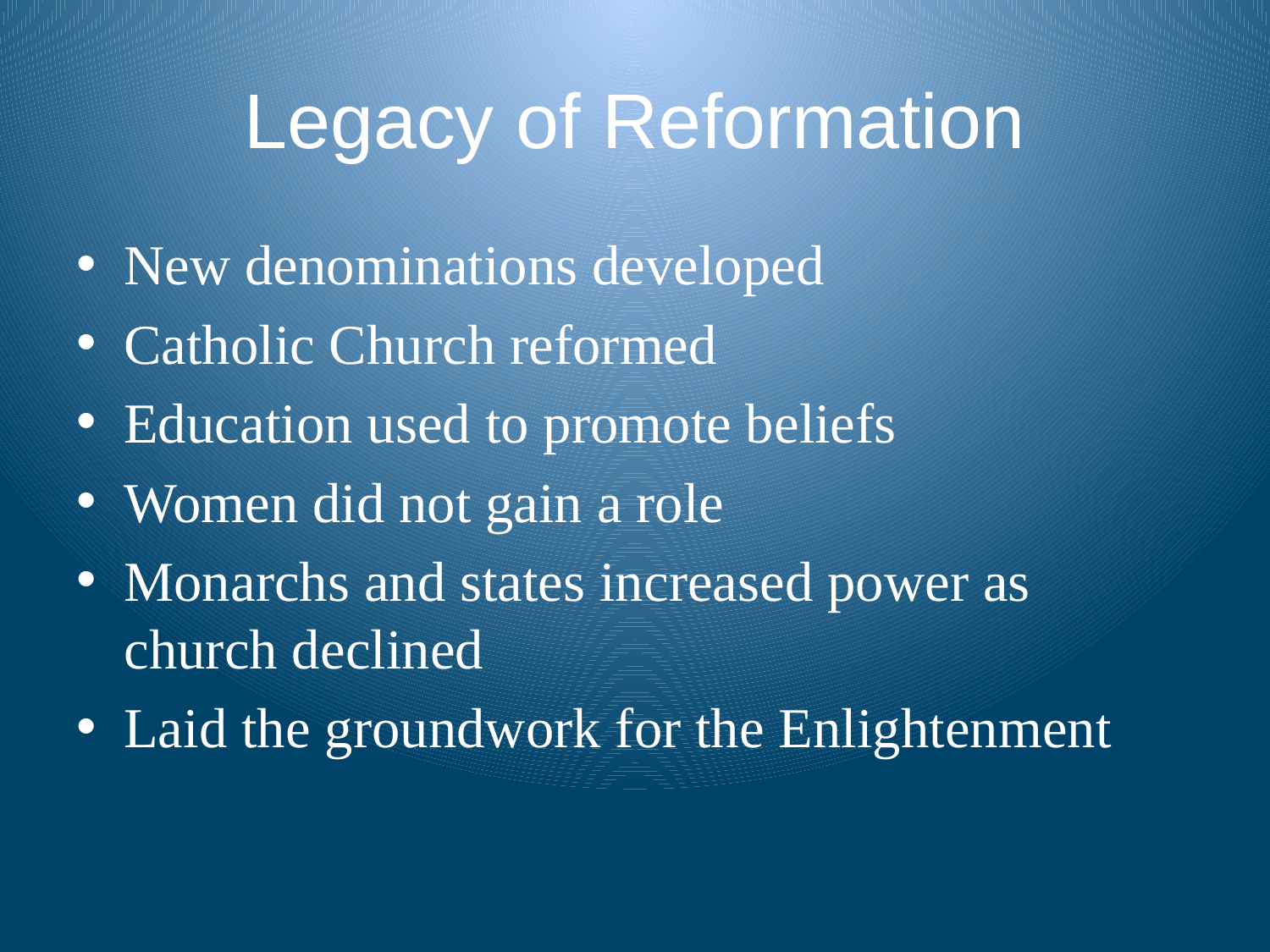

# Legacy of Reformation
New denominations developed
Catholic Church reformed
Education used to promote beliefs
Women did not gain a role
Monarchs and states increased power as church declined
Laid the groundwork for the Enlightenment